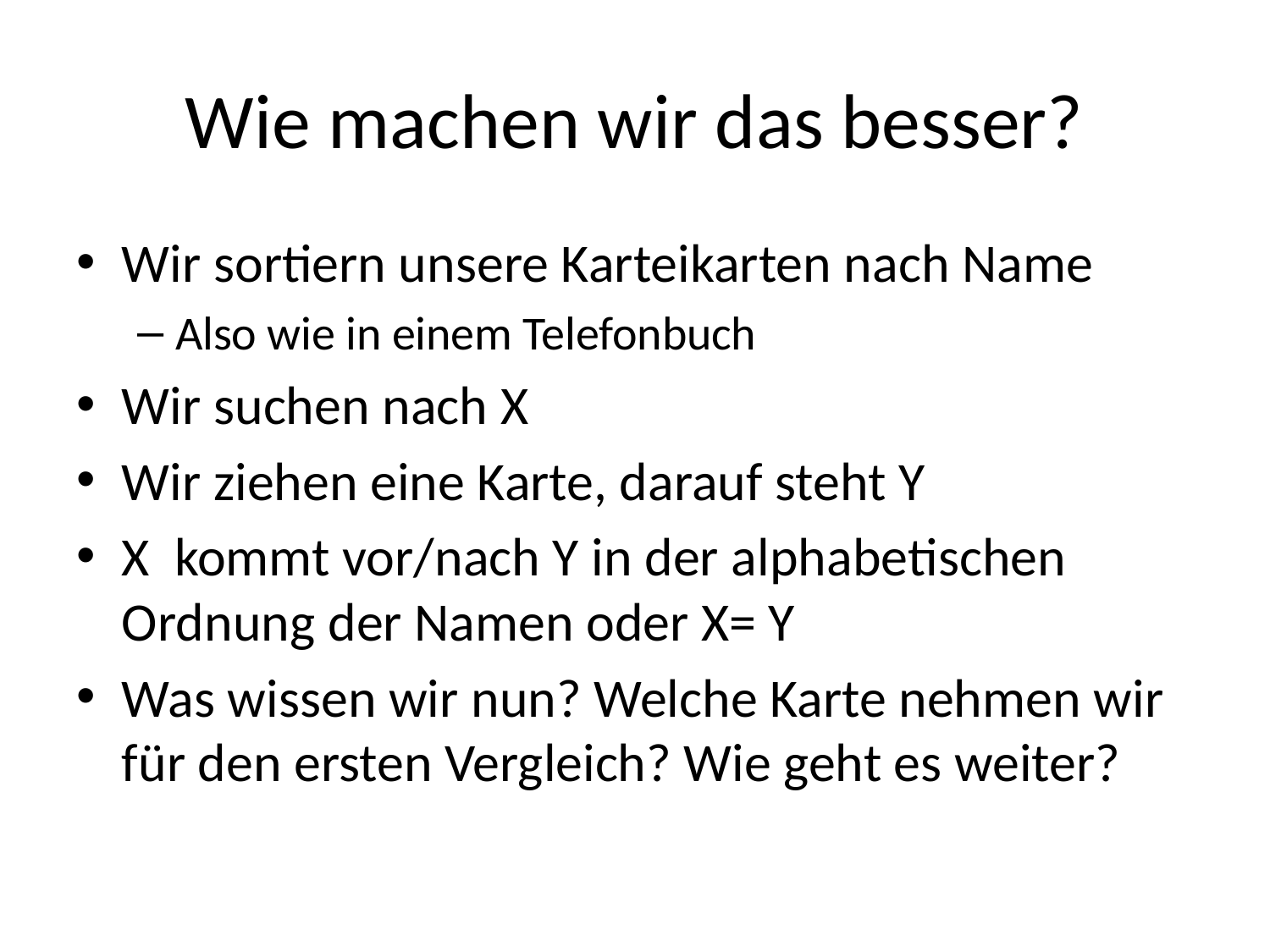

# Wie machen wir das besser?
Wir sortiern unsere Karteikarten nach Name
Also wie in einem Telefonbuch
Wir suchen nach X
Wir ziehen eine Karte, darauf steht Y
X  kommt vor/nach Y in der alphabetischen Ordnung der Namen oder X= Y
Was wissen wir nun? Welche Karte nehmen wir für den ersten Vergleich? Wie geht es weiter?